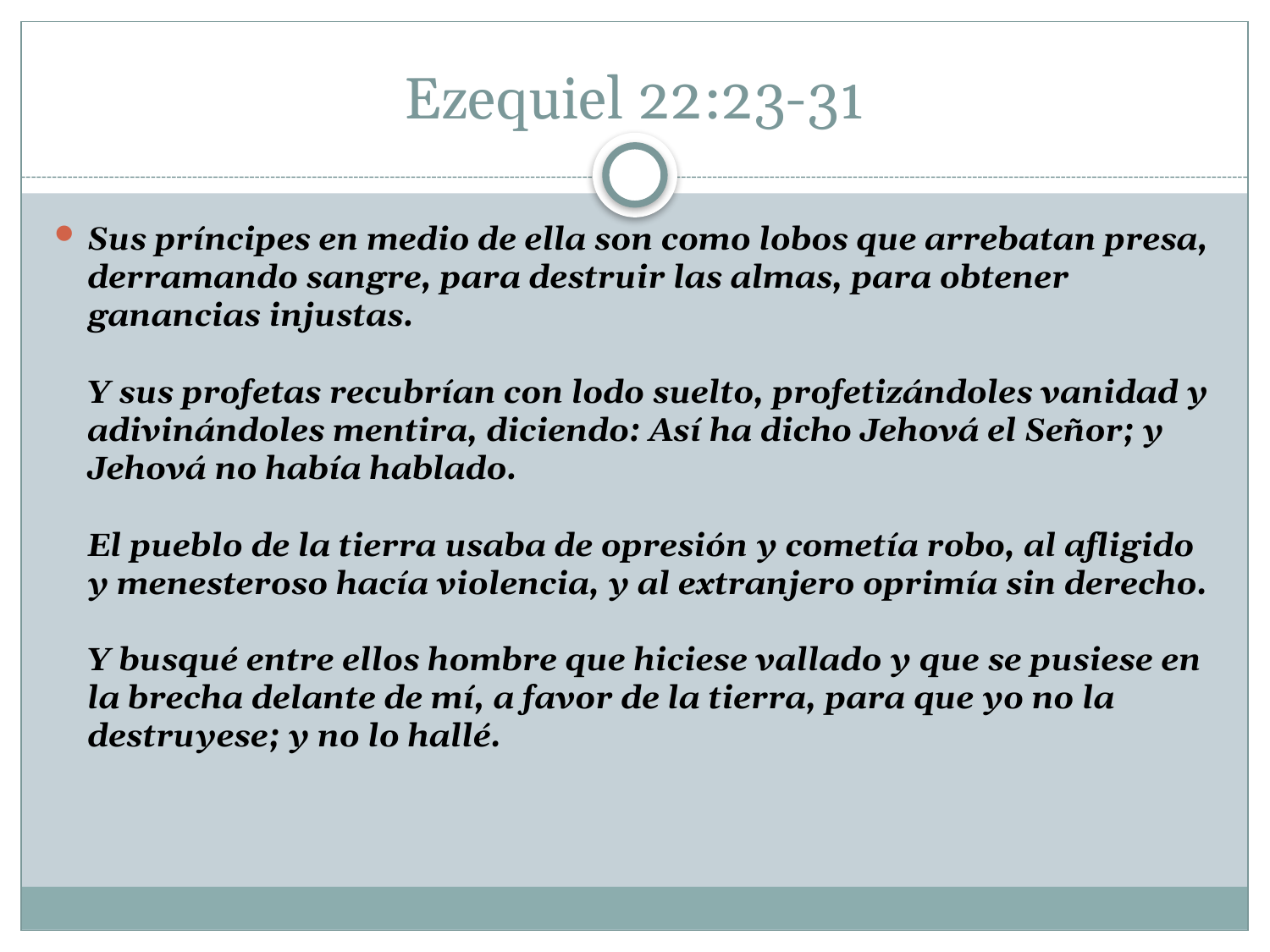

# Ezequiel 22:23-31
Sus príncipes en medio de ella son como lobos que arrebatan presa, derramando sangre, para destruir las almas, para obtener ganancias injustas.
Y sus profetas recubrían con lodo suelto, profetizándoles vanidad y adivinándoles mentira, diciendo: Así ha dicho Jehová el Señor; y Jehová no había hablado.
El pueblo de la tierra usaba de opresión y cometía robo, al afligido y menesteroso hacía violencia, y al extranjero oprimía sin derecho.
Y busqué entre ellos hombre que hiciese vallado y que se pusiese en la brecha delante de mí, a favor de la tierra, para que yo no la destruyese; y no lo hallé.